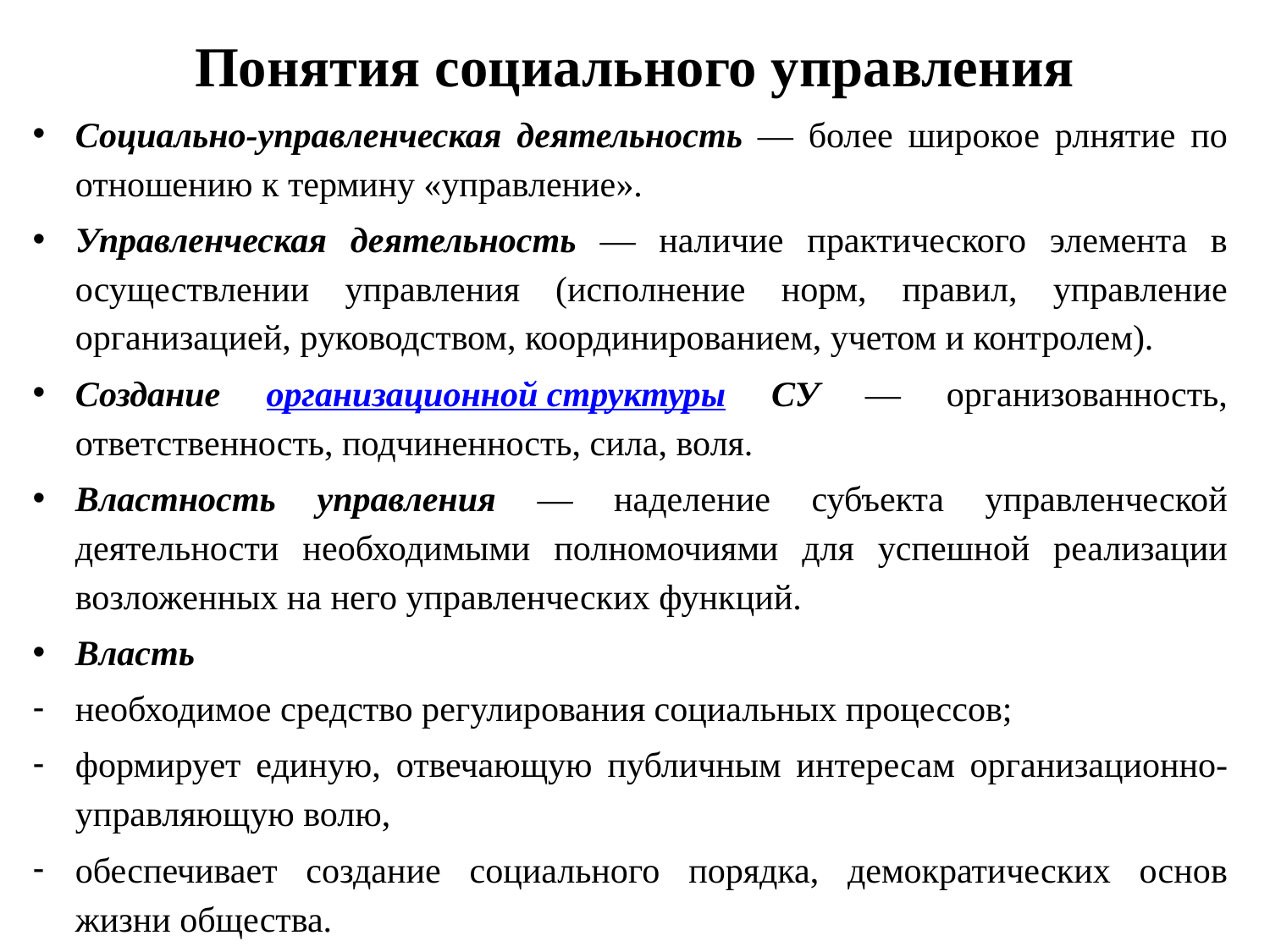

# Понятия социального управления
Социально-управленческая деятельность — более широкое рлнятие по отношению к термину «управление».
Управленческая деятельность — наличие практического элемента в осуществлении управления (исполнение норм, правил, управление организацией, руководством, координированием, учетом и контролем).
Создание организационной структуры СУ — организованность, ответственность, подчиненность, сила, воля.
Властность управления — наделение субъекта управленческой деятельности необходимыми полномочиями для успешной реализации возложенных на него управленческих функций.
Власть
необходимое средство регулирования социальных процессов;
формирует единую, отвечающую публичным интересам организационно-управляющую волю,
обеспечивает создание социального порядка, демократических основ жизни общества.